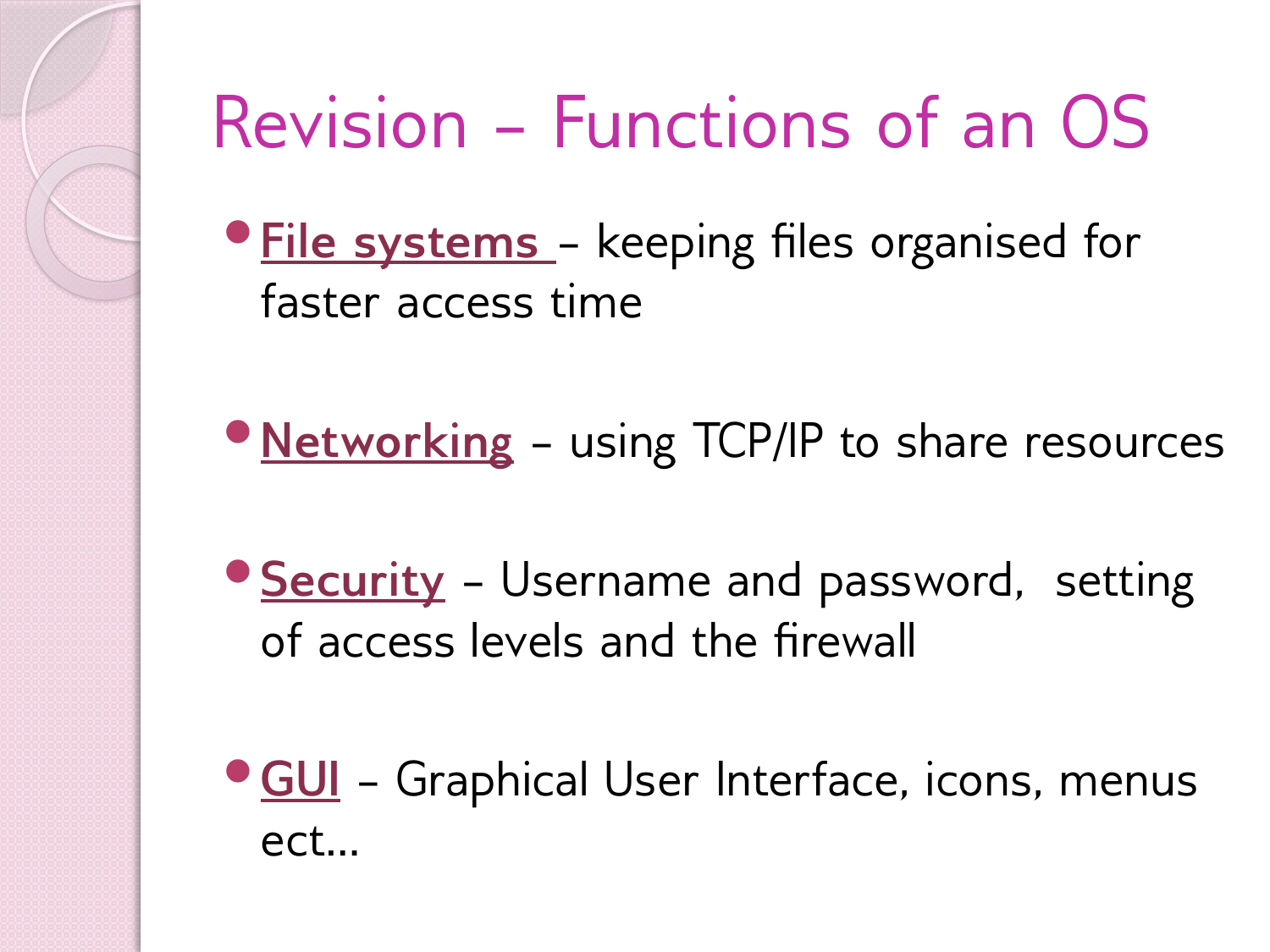

# Revision – Functions of an OS
File systems – keeping files organised for faster access time

Networking – using TCP/IP to share resources

Security – Username and password,  setting of access levels and the firewall

GUI – Graphical User Interface, icons, menus ect…